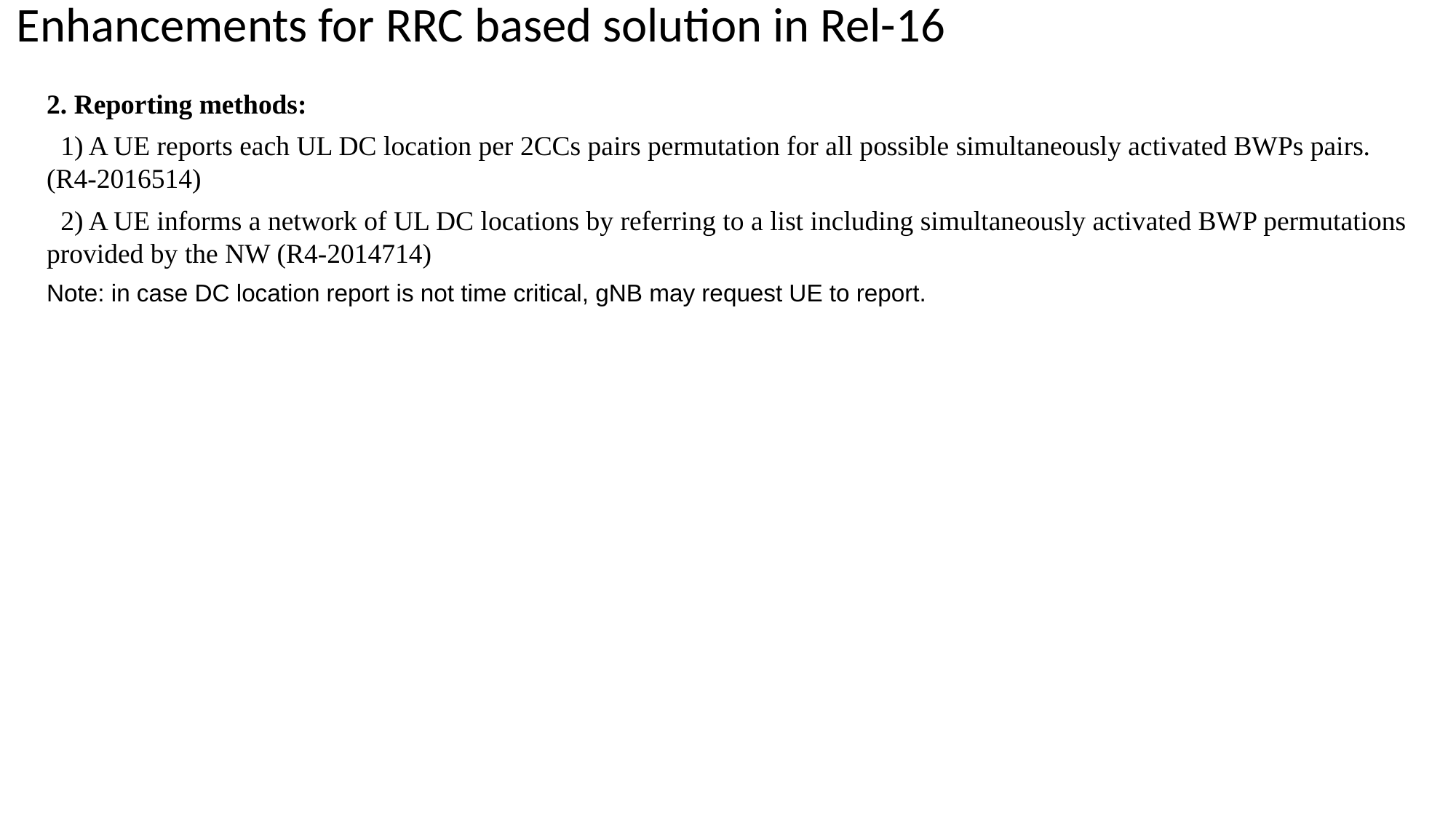

# Enhancements for RRC based solution in Rel-16
2. Reporting methods:
  1) A UE reports each UL DC location per 2CCs pairs permutation for all possible simultaneously activated BWPs pairs. (R4-2016514)
  2) A UE informs a network of UL DC locations by referring to a list including simultaneously activated BWP permutations provided by the NW (R4-2014714)
Note: in case DC location report is not time critical, gNB may request UE to report.